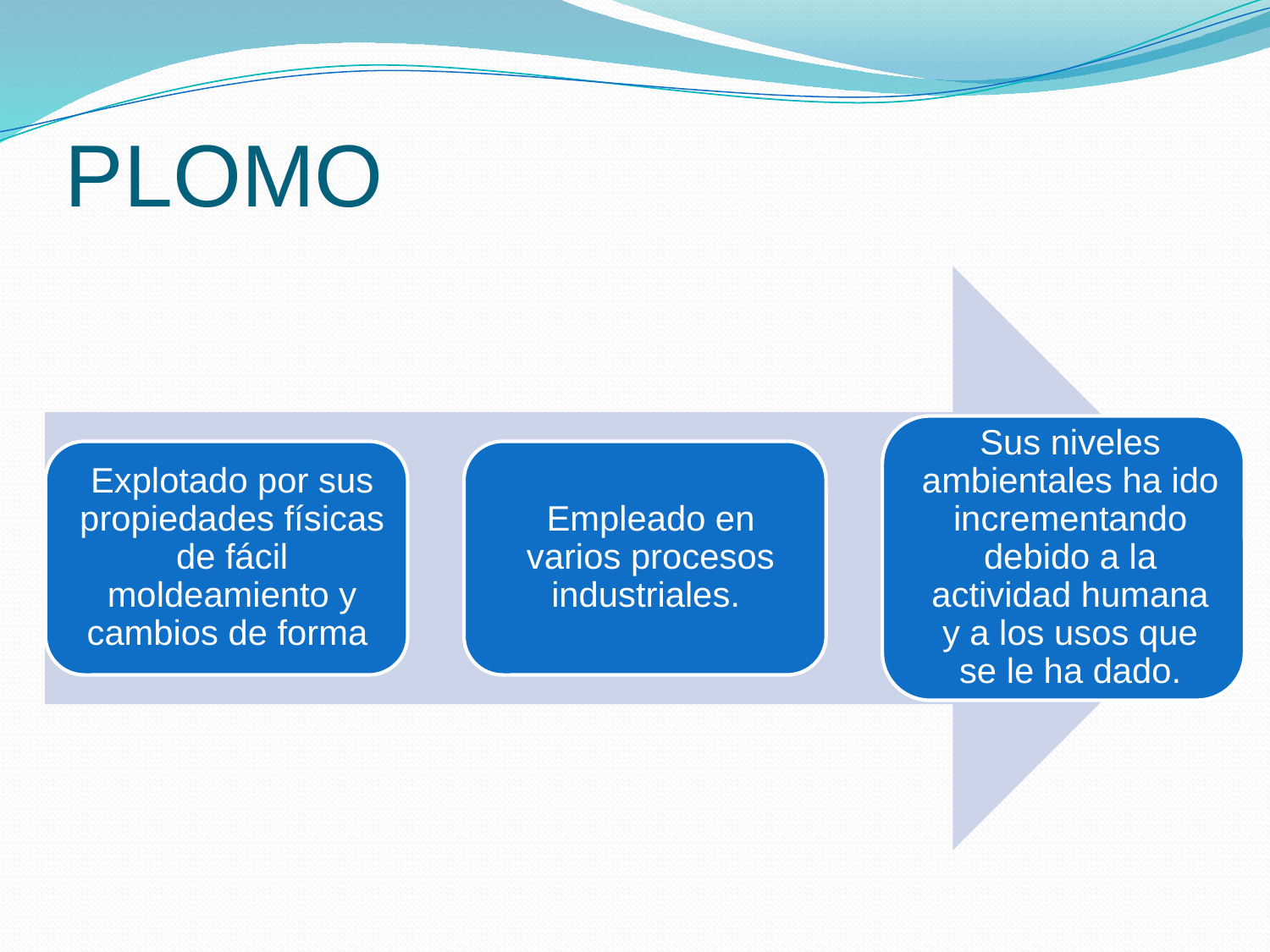

# PLOMO
Explotado por sus propiedades físicas de fácil moldeamiento y cambios de forma
Empleado en varios procesos industriales.
Sus niveles ambientales ha ido incrementando debido a la actividad humana y a los usos que se le ha dado.